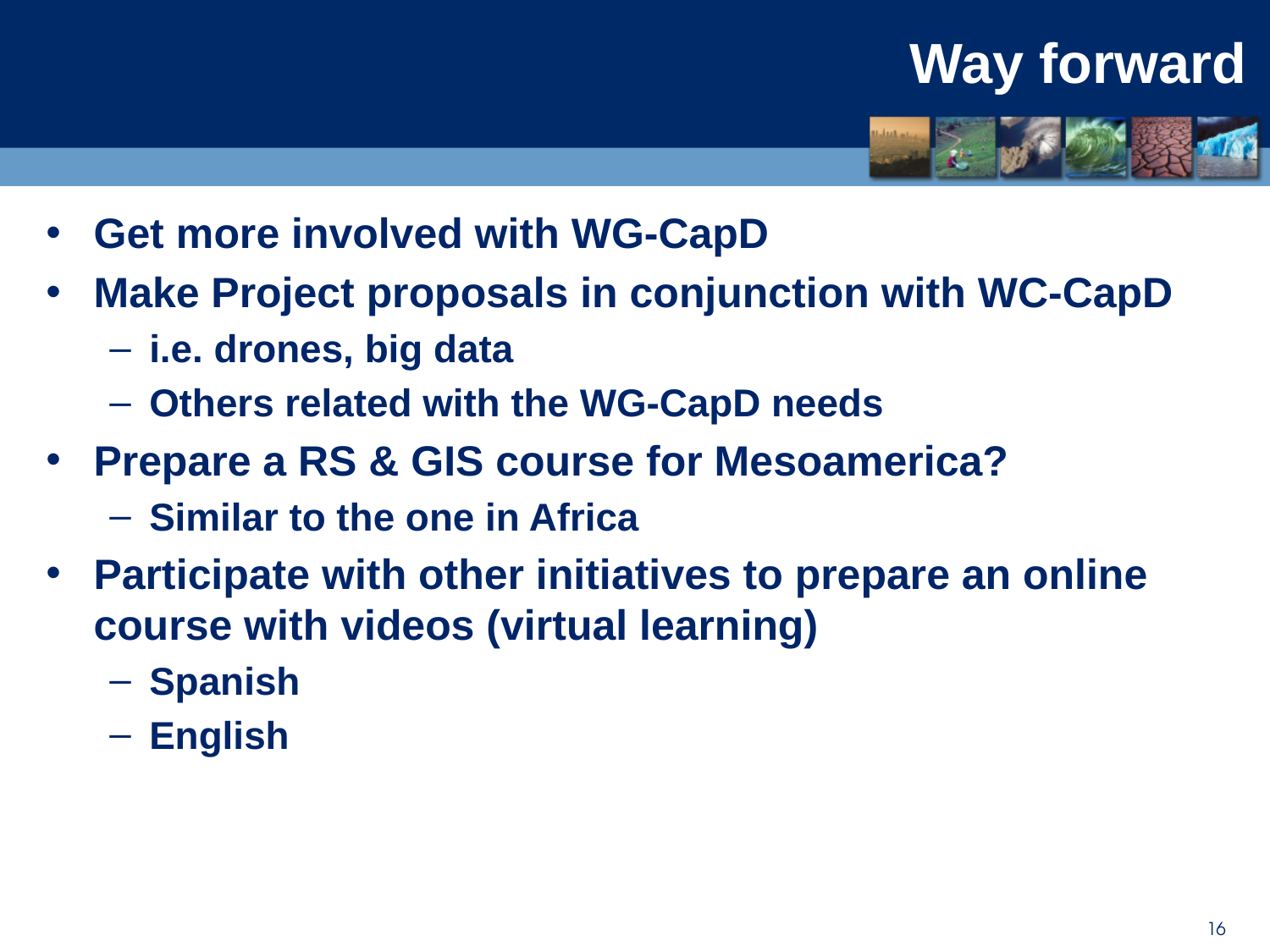

# Way forward
Get more involved with WG-CapD
Make Project proposals in conjunction with WC-CapD
i.e. drones, big data
Others related with the WG-CapD needs
Prepare a RS & GIS course for Mesoamerica?
Similar to the one in Africa
Participate with other initiatives to prepare an online course with videos (virtual learning)
Spanish
English
16